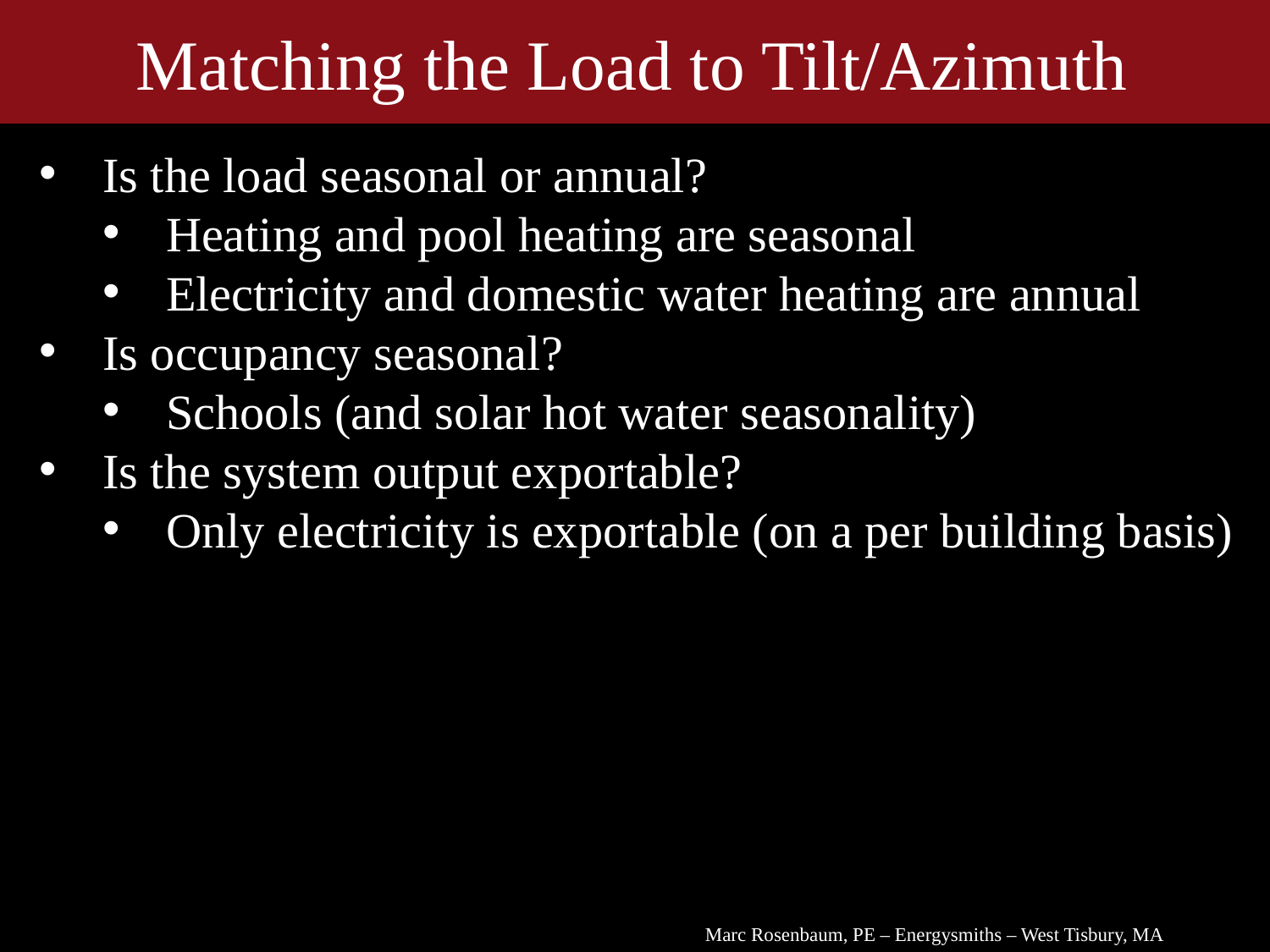

Matching the Load to Tilt/Azimuth
Is the load seasonal or annual?
Heating and pool heating are seasonal
Electricity and domestic water heating are annual
Is occupancy seasonal?
Schools (and solar hot water seasonality)
Is the system output exportable?
Only electricity is exportable (on a per building basis)
Marc Rosenbaum, PE – Energysmiths – West Tisbury, MA